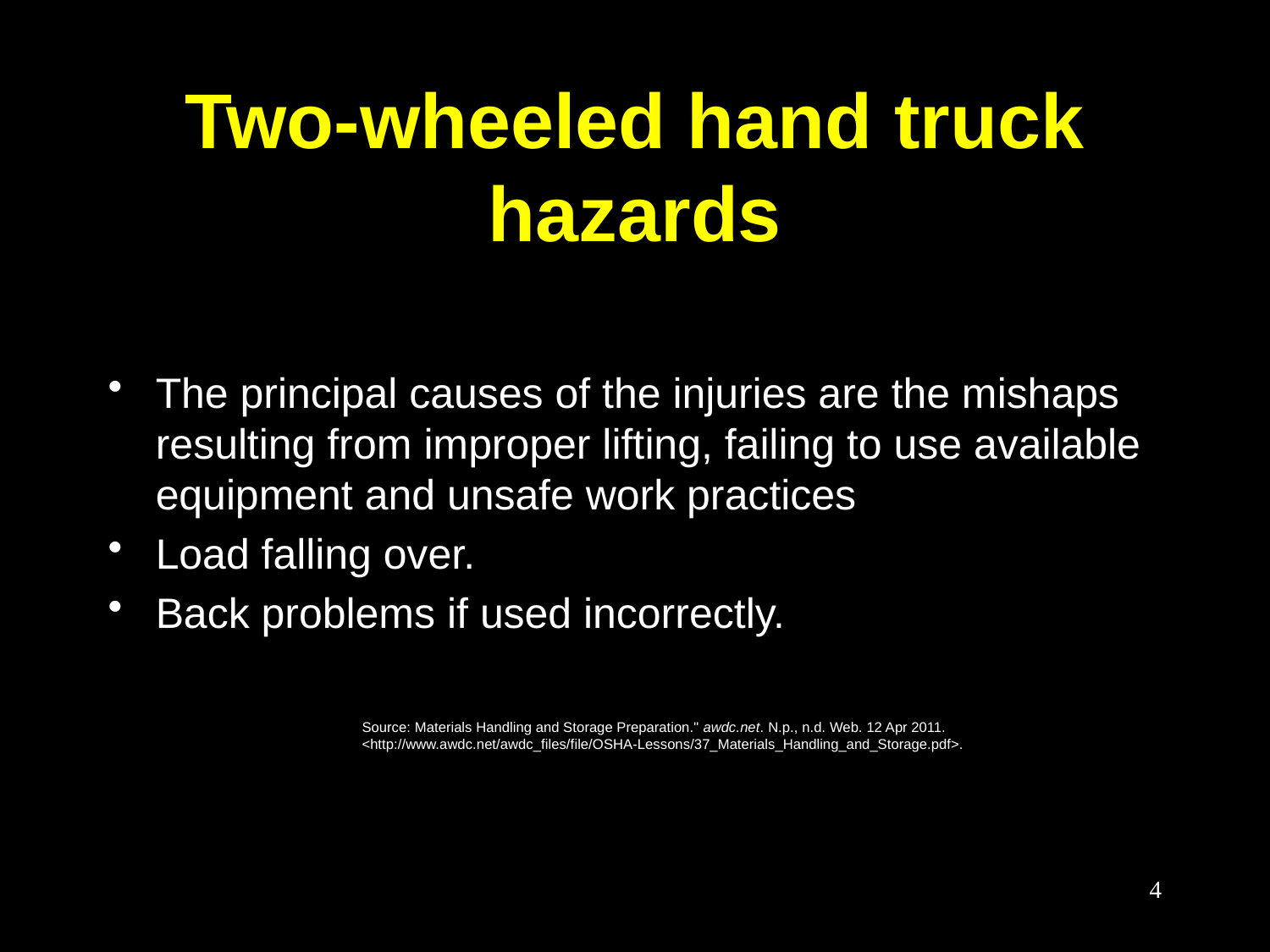

# Two-wheeled hand truck hazards
The principal causes of the injuries are the mishaps resulting from improper lifting, failing to use available equipment and unsafe work practices..
Load falling over.
Back problems if used incorrectly.

		Source: Materials Handling and Storage Preparation." awdc.net. N.p., n.d. Web. 12 Apr 2011. 				<http://www.awdc.net/awdc_files/file/OSHA-Lessons/37_Materials_Handling_and_Storage.pdf>.
4